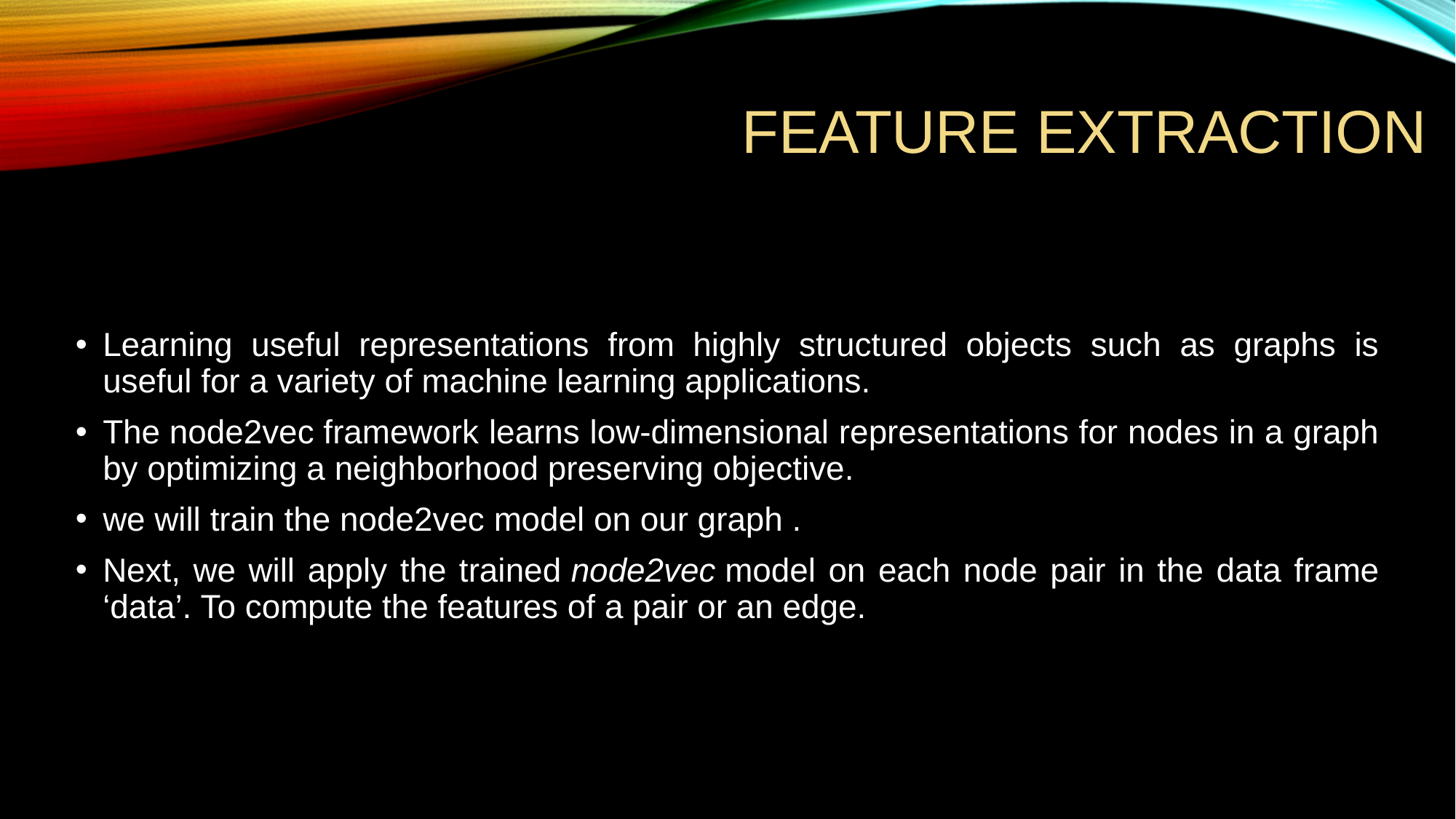

# Feature Extraction
Learning useful representations from highly structured objects such as graphs is useful for a variety of machine learning applications.
The node2vec framework learns low-dimensional representations for nodes in a graph by optimizing a neighborhood preserving objective.
we will train the node2vec model on our graph .
Next, we will apply the trained node2vec model on each node pair in the data frame ‘data’. To compute the features of a pair or an edge.